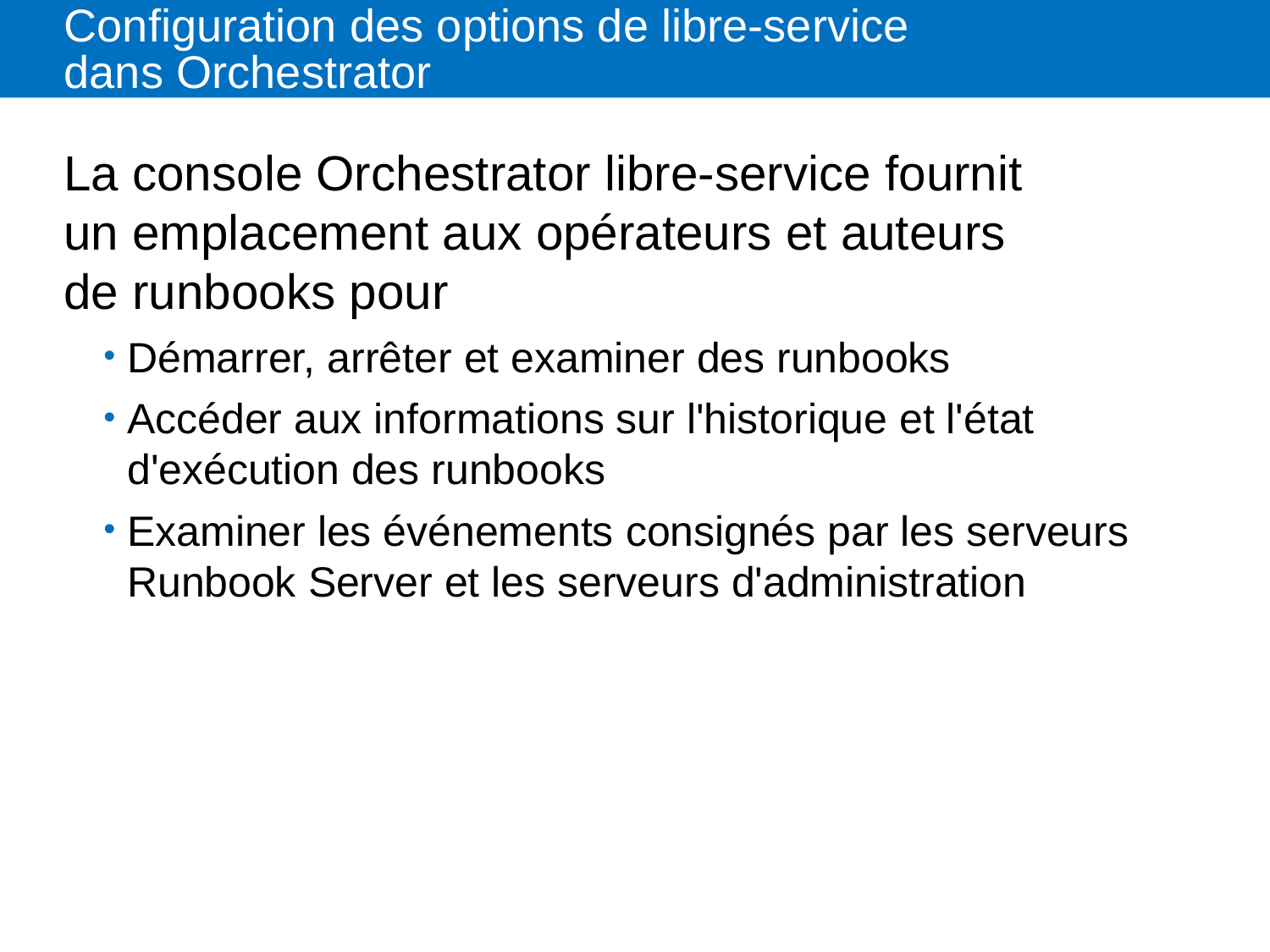

# Configuration des options de libre-service dans Orchestrator
La console Orchestrator libre-service fournit un emplacement aux opérateurs et auteurs de runbooks pour
Démarrer, arrêter et examiner des runbooks
Accéder aux informations sur l'historique et l'état d'exécution des runbooks
Examiner les événements consignés par les serveurs Runbook Server et les serveurs d'administration